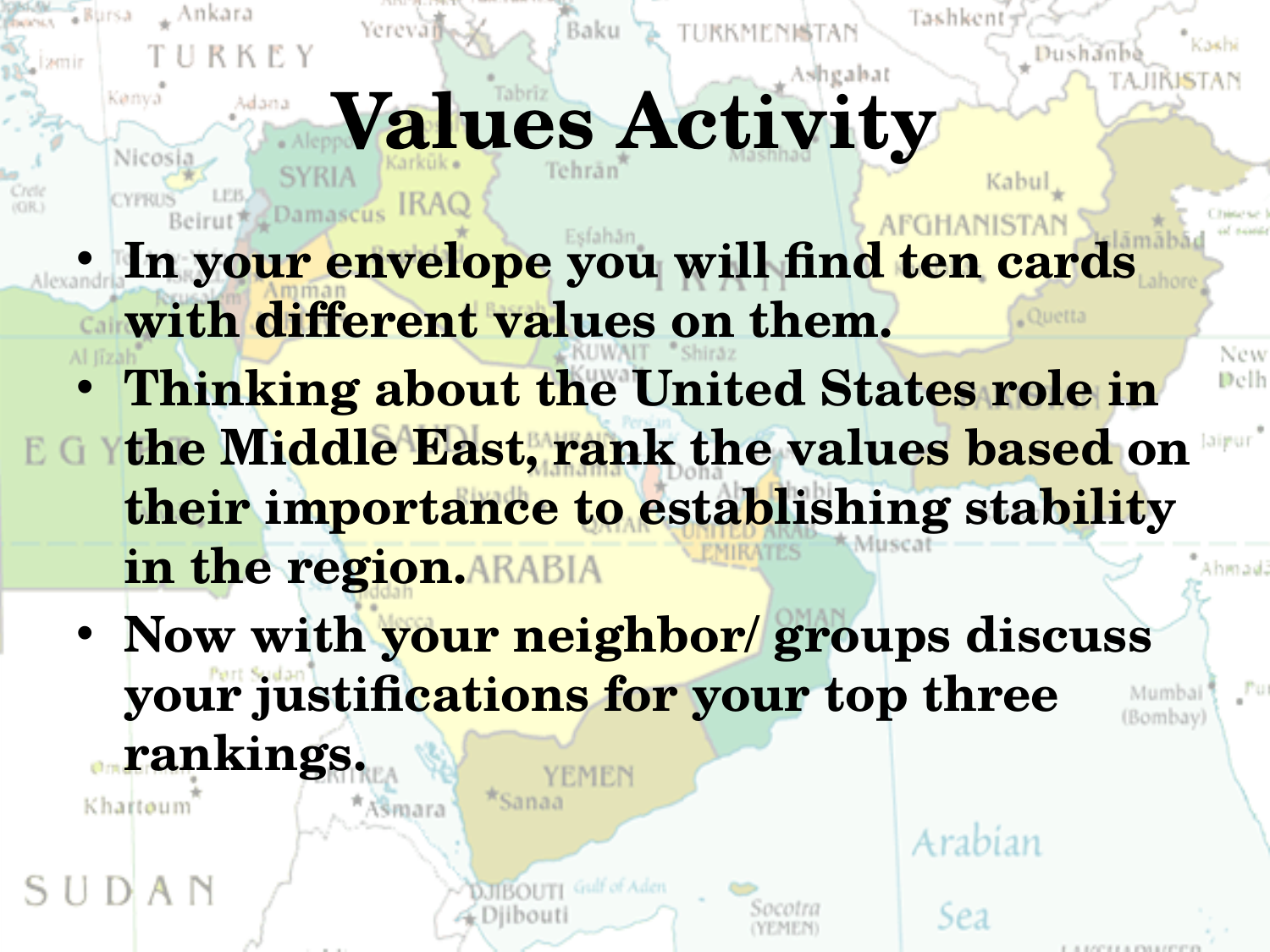

# Values Activity
In your envelope you will find ten cards with different values on them.
Thinking about the United States role in the Middle East, rank the values based on their importance to establishing stability in the region.
Now with your neighbor/ groups discuss your justifications for your top three rankings.